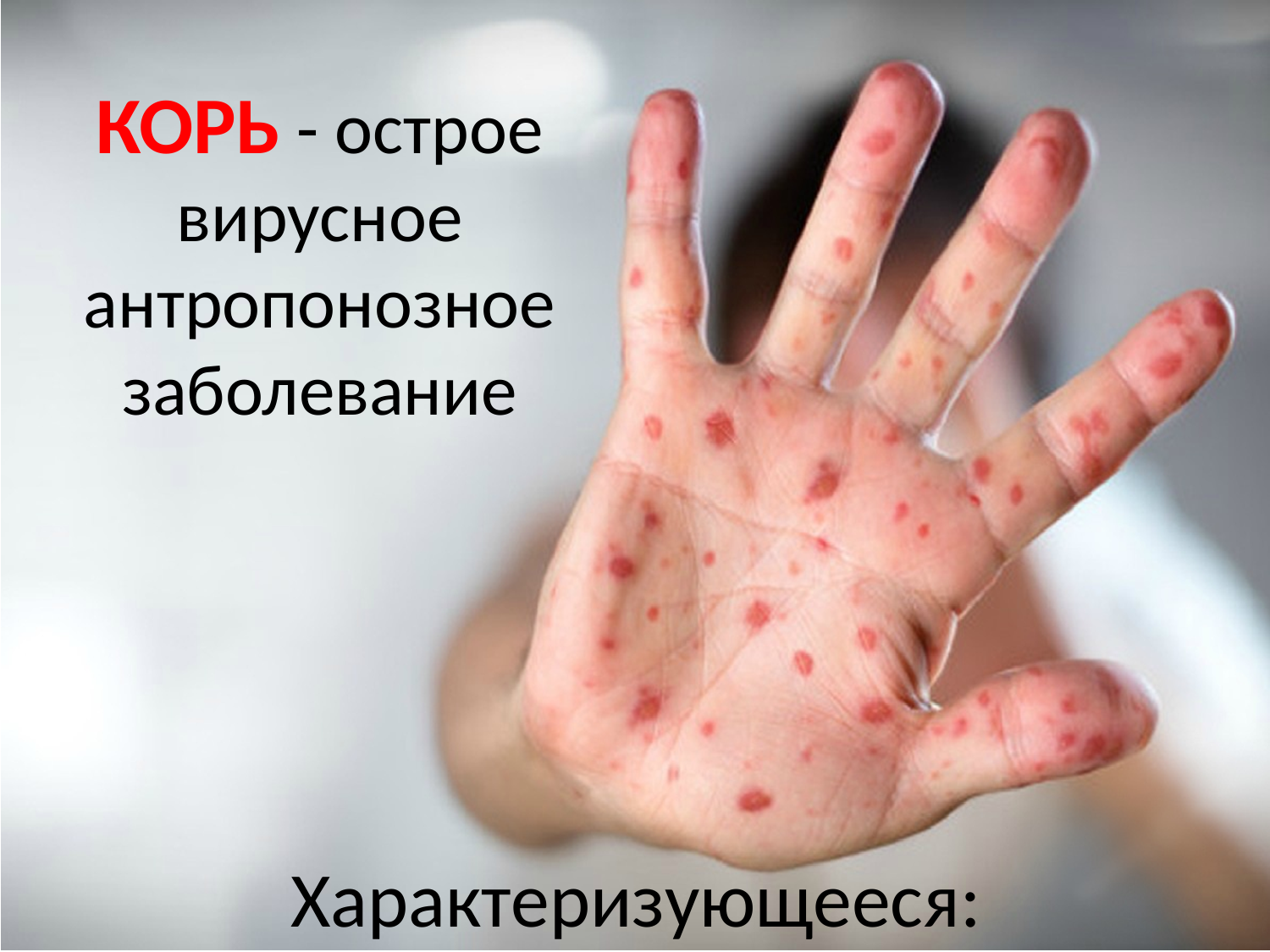

# КОРЬ - острое вирусное антропонозное заболевание
Характеризующееся: